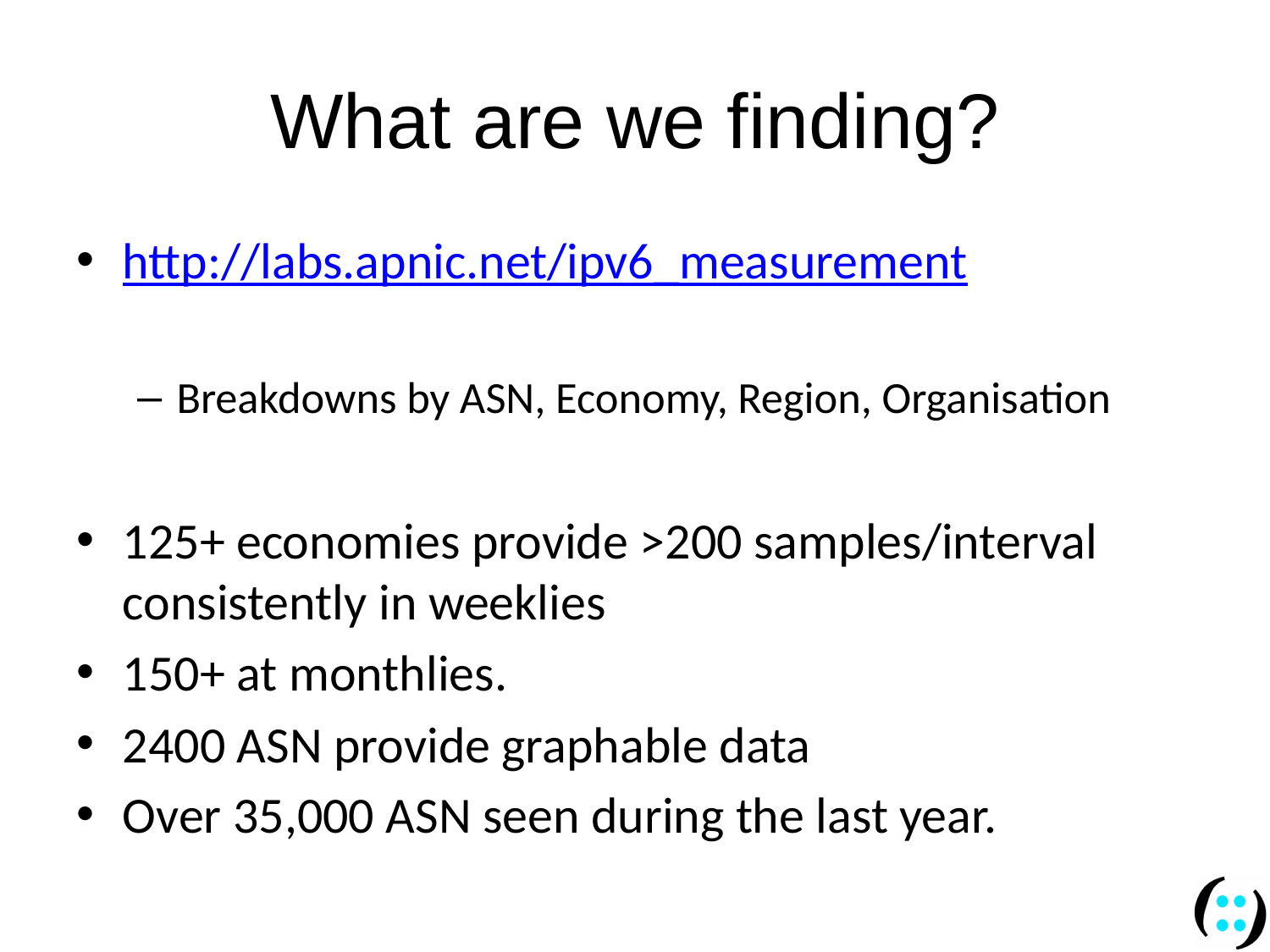

# What are we finding?
http://labs.apnic.net/ipv6_measurement

Breakdowns by ASN, Economy, Region, Organisation

125+ economies provide >200 samples/interval consistently in weeklies
150+ at monthlies.
2400 ASN provide graphable data
Over 35,000 ASN seen during the last year.